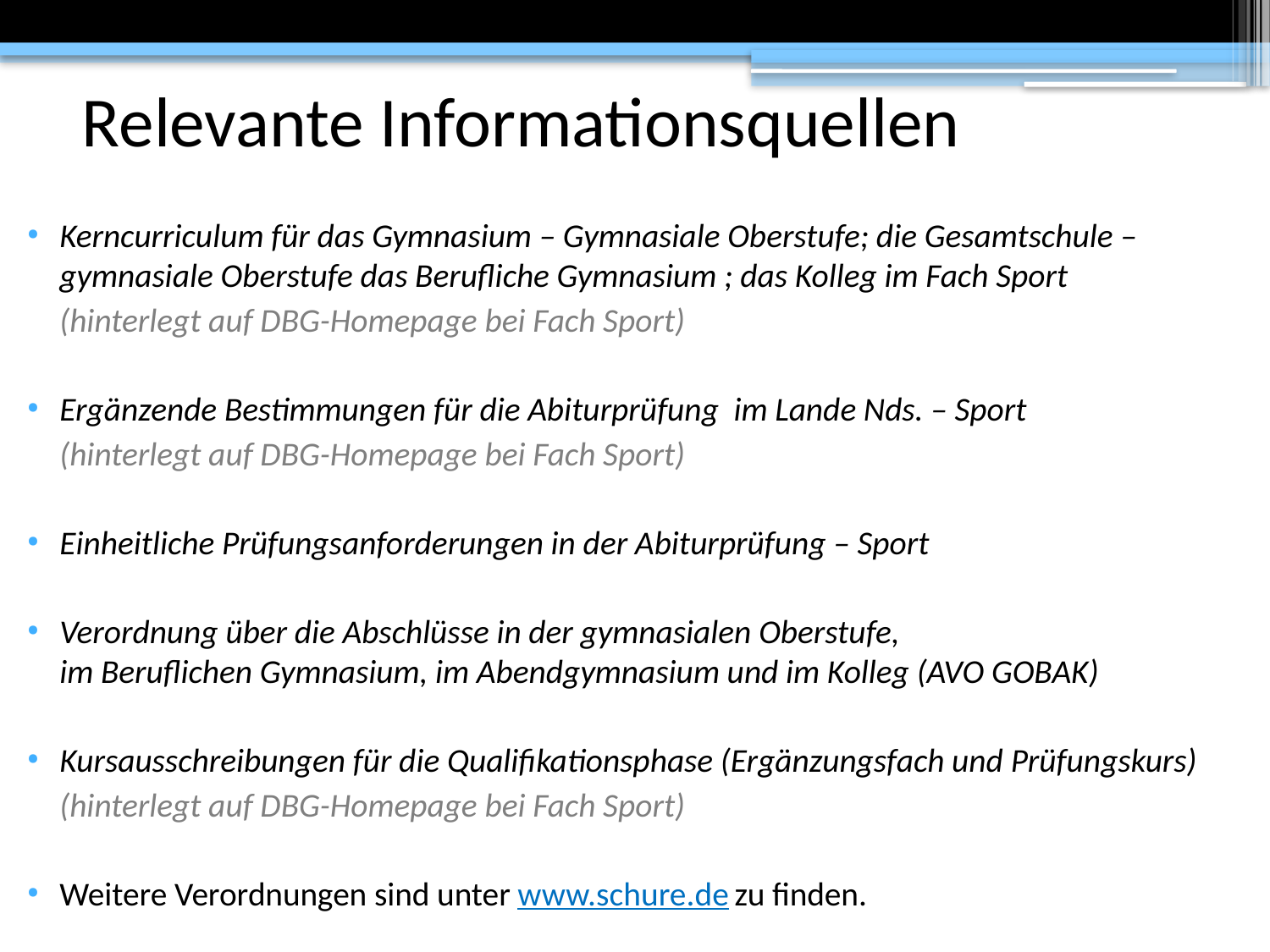

# Relevante Informationsquellen
Kerncurriculum für das Gymnasium – Gymnasiale Oberstufe; die Gesamtschule – gymnasiale Oberstufe das Berufliche Gymnasium ; das Kolleg im Fach Sport
	(hinterlegt auf DBG-Homepage bei Fach Sport)

Ergänzende Bestimmungen für die Abiturprüfung  im Lande Nds. – Sport
	(hinterlegt auf DBG-Homepage bei Fach Sport)

Einheitliche Prüfungsanforderungen in der Abiturprüfung – Sport

Verordnung über die Abschlüsse in der gymnasialen Oberstufe,
im Beruflichen Gymnasium, im Abendgymnasium und im Kolleg (AVO GOBAK)

Kursausschreibungen für die Qualifikationsphase (Ergänzungsfach und Prüfungskurs)
	(hinterlegt auf DBG-Homepage bei Fach Sport)

Weitere Verordnungen sind unter www.schure.de zu finden.